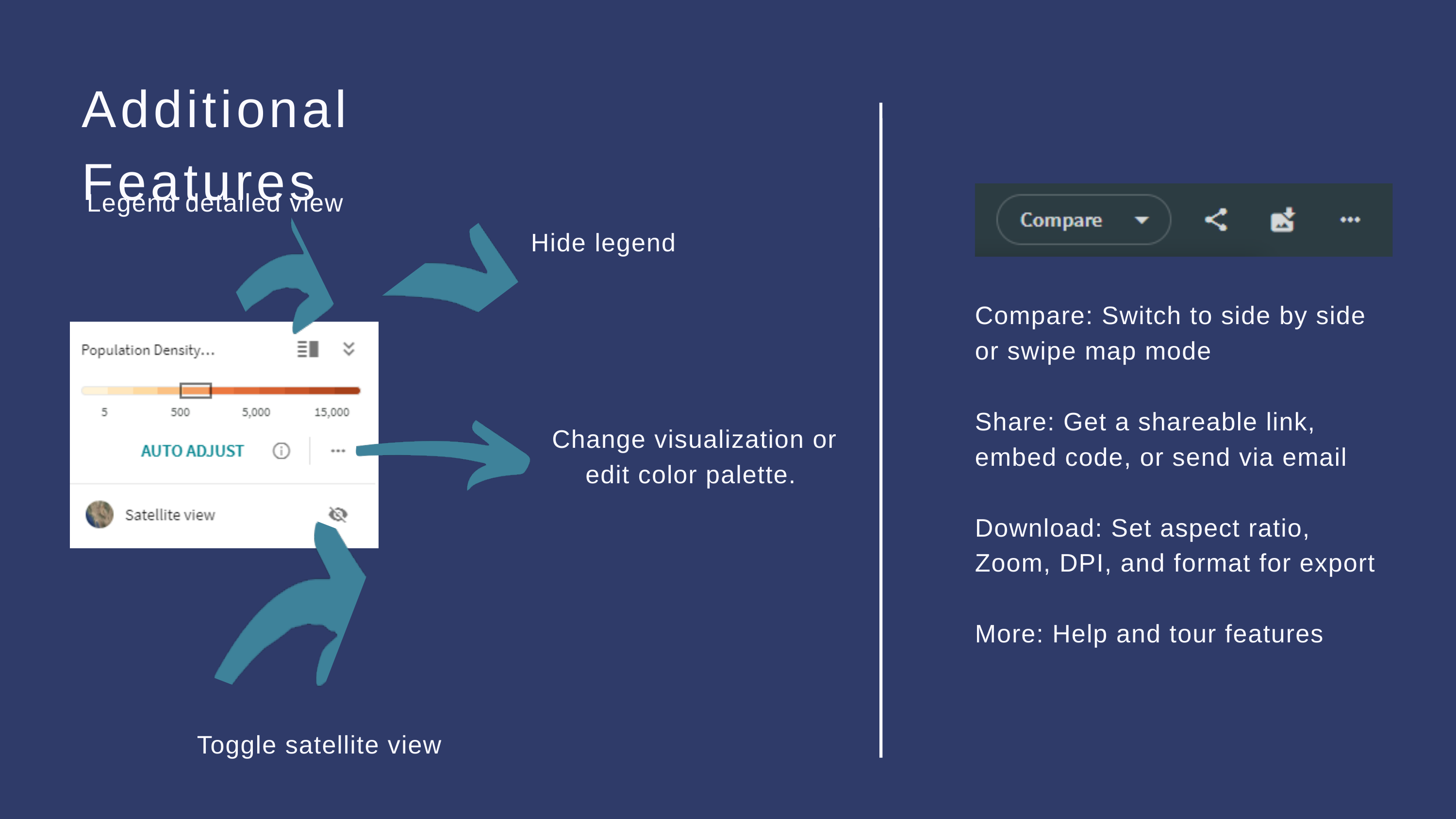

Additional Features
Legend detailed view
Hide legend

Change visualization or edit color palette.

Toggle satellite view

Compare: Switch to side by side or swipe map mode

Share: Get a shareable link, embed code, or send via email

Download: Set aspect ratio, Zoom, DPI, and format for export

More: Help and tour features